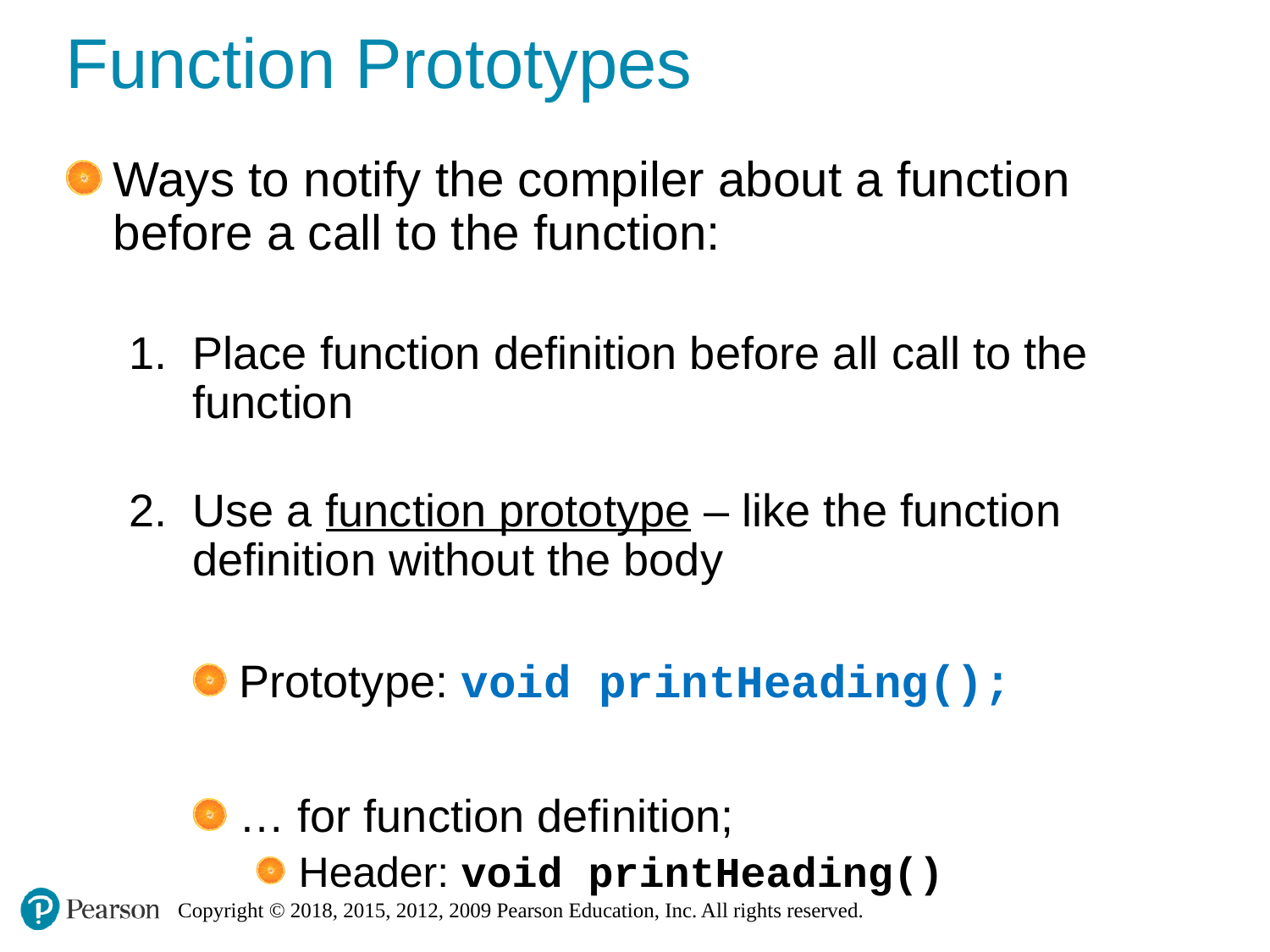

# Function Prototypes
Ways to notify the compiler about a function before a call to the function:
Place function definition before all call to the function
Use a function prototype – like the function definition without the body

 Prototype: void printHeading();

 … for function definition;
 Header: void printHeading()